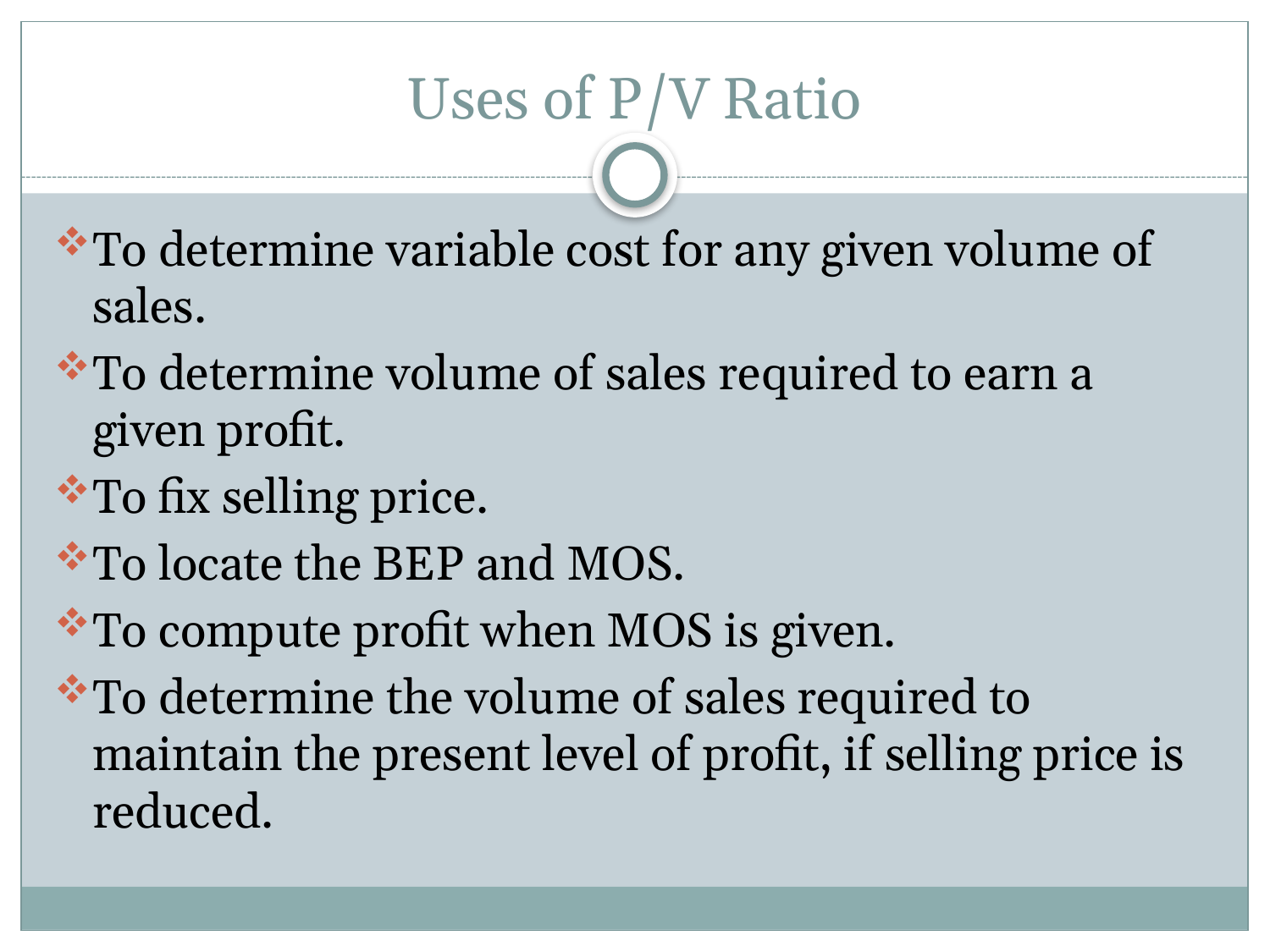

# Uses of P/V Ratio
To determine variable cost for any given volume of sales.
To determine volume of sales required to earn a given profit.
To fix selling price.
To locate the BEP and MOS.
To compute profit when MOS is given.
To determine the volume of sales required to maintain the present level of profit, if selling price is reduced.